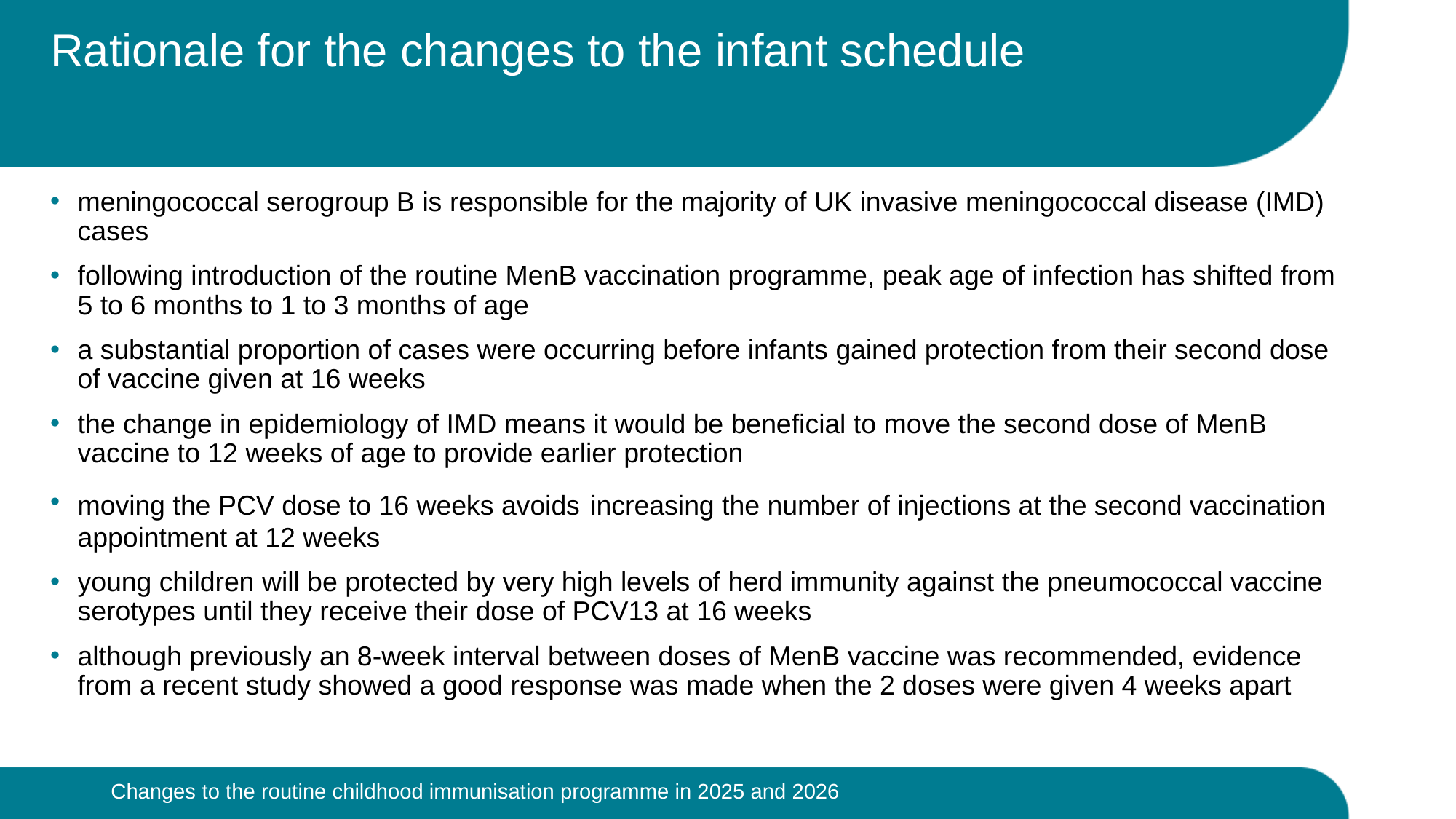

# Rationale for the changes to the infant schedule
meningococcal serogroup B is responsible for the majority of UK invasive meningococcal disease (IMD) cases
following introduction of the routine MenB vaccination programme, peak age of infection has shifted from 5 to 6 months to 1 to 3 months of age
a substantial proportion of cases were occurring before infants gained protection from their second dose of vaccine given at 16 weeks
the change in epidemiology of IMD means it would be beneficial to move the second dose of MenB vaccine to 12 weeks of age to provide earlier protection
moving the PCV dose to 16 weeks avoids increasing the number of injections at the second vaccination appointment at 12 weeks
young children will be protected by very high levels of herd immunity against the pneumococcal vaccine serotypes until they receive their dose of PCV13 at 16 weeks
although previously an 8-week interval between doses of MenB vaccine was recommended, evidence from a recent study showed a good response was made when the 2 doses were given 4 weeks apart
Changes to the routine childhood immunisation programme in 2025 and 2026